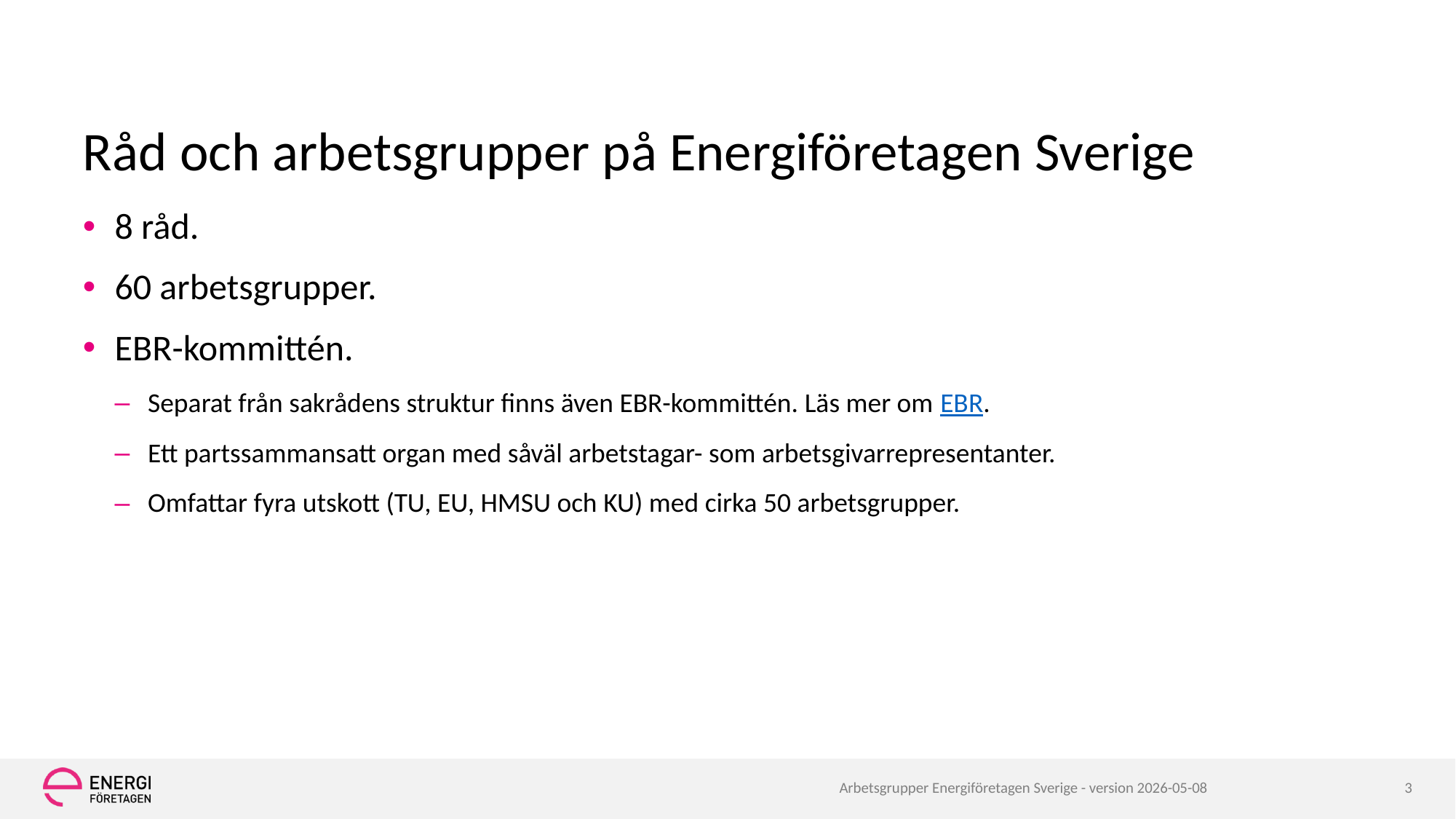

# Råd och arbetsgrupper på Energiföretagen Sverige
8 råd.
60 arbetsgrupper.
EBR-kommittén.
Separat från sakrådens struktur finns även EBR-kommittén. Läs mer om EBR.
Ett partssammansatt organ med såväl arbetstagar- som arbetsgivarrepresentanter.
Omfattar fyra utskott (TU, EU, HMSU och KU) med cirka 50 arbetsgrupper.

Arbetsgrupper Energiföretagen Sverige - version 2026-05-08
3